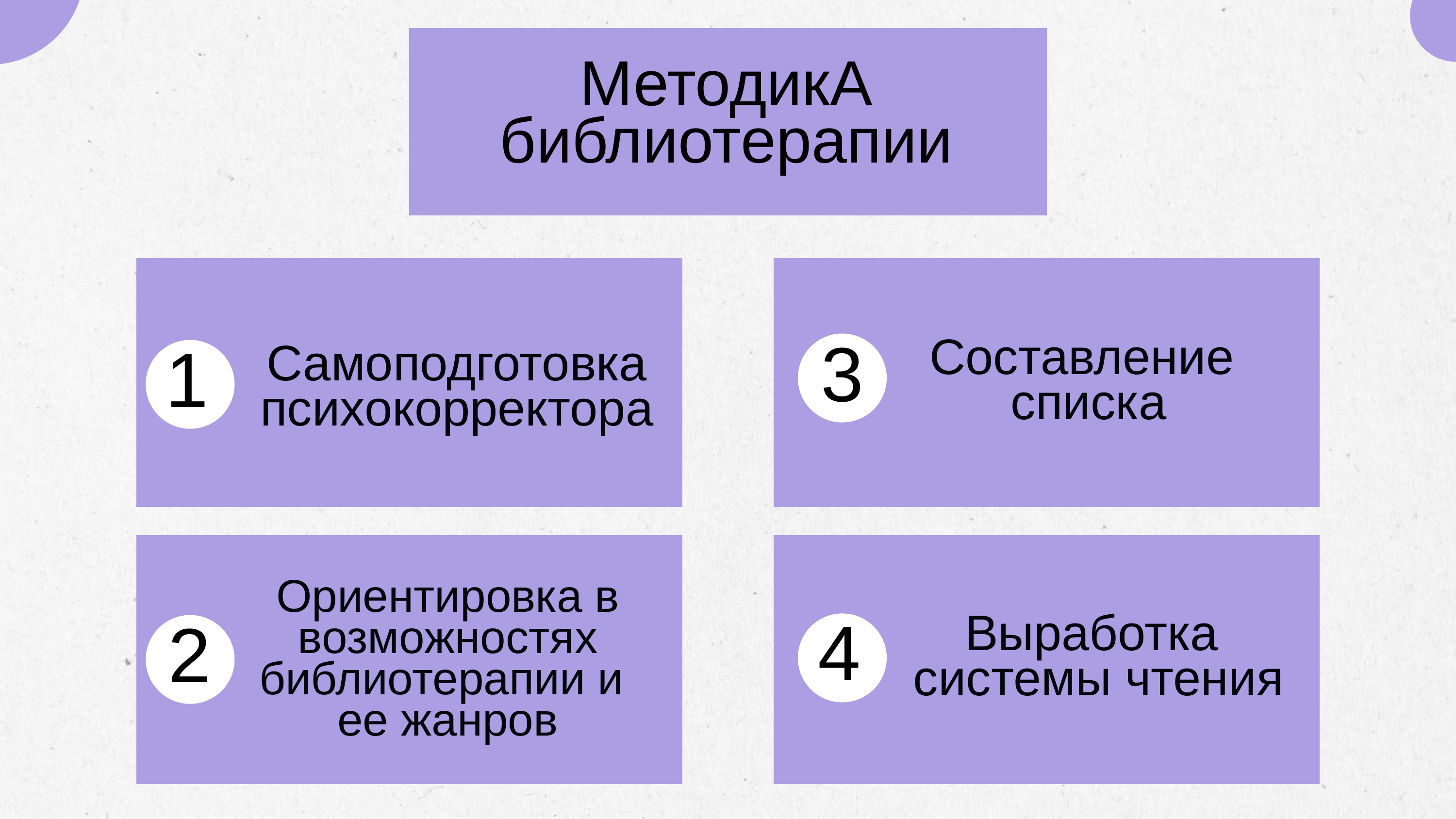

МетодикА библиотерапии

Составление
списка

Самоподготовка психокорректора
3
1

Ориентировка в возможностях библиотерапии и
ее жанров

Выработка
системы чтения
4
2